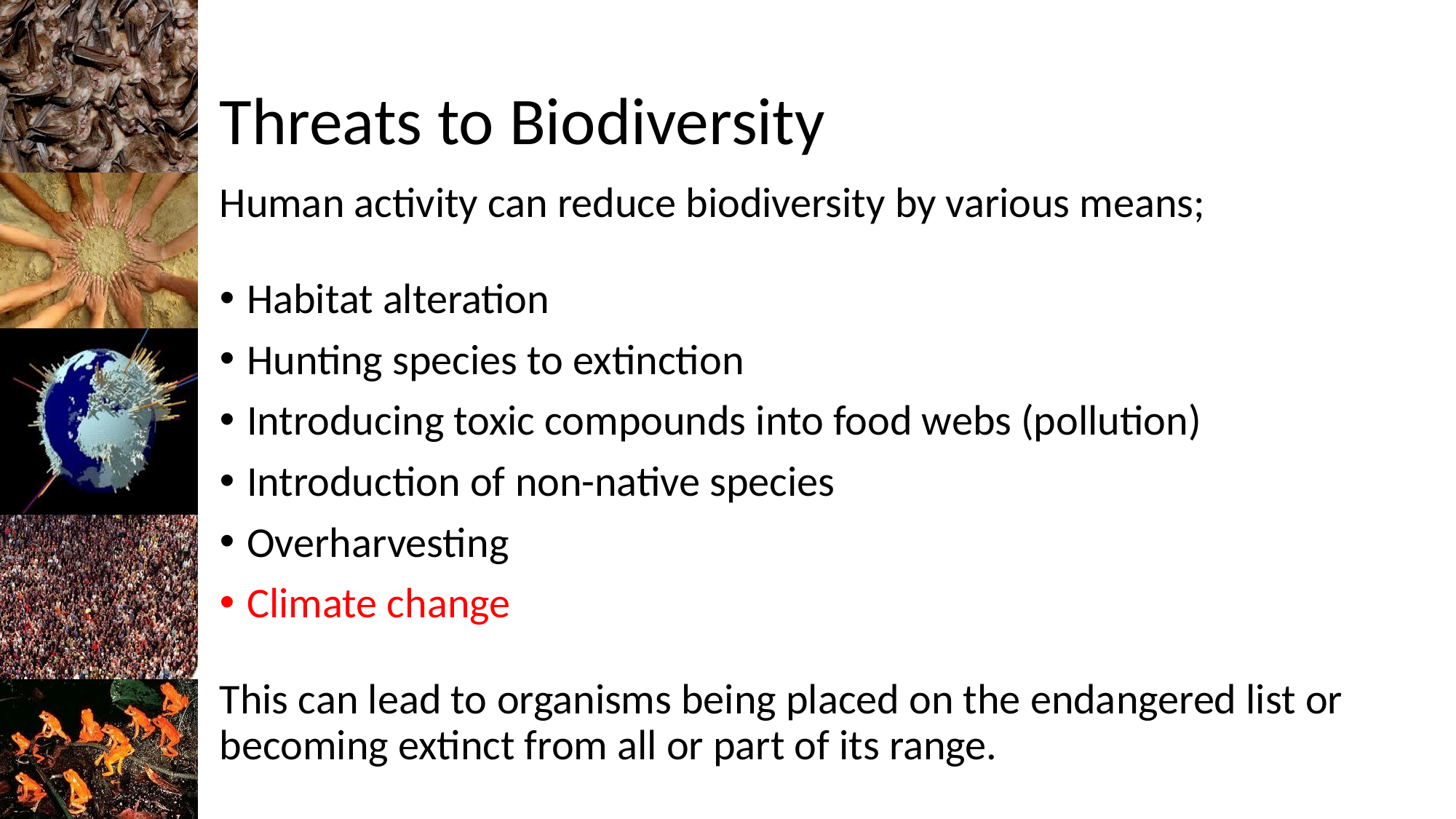

# Threats to Biodiversity
Human activity can reduce biodiversity by various means;

Habitat alteration
Hunting species to extinction
Introducing toxic compounds into food webs (pollution)
Introduction of non-native species
Overharvesting
Climate change

This can lead to organisms being placed on the endangered list or becoming extinct from all or part of its range.